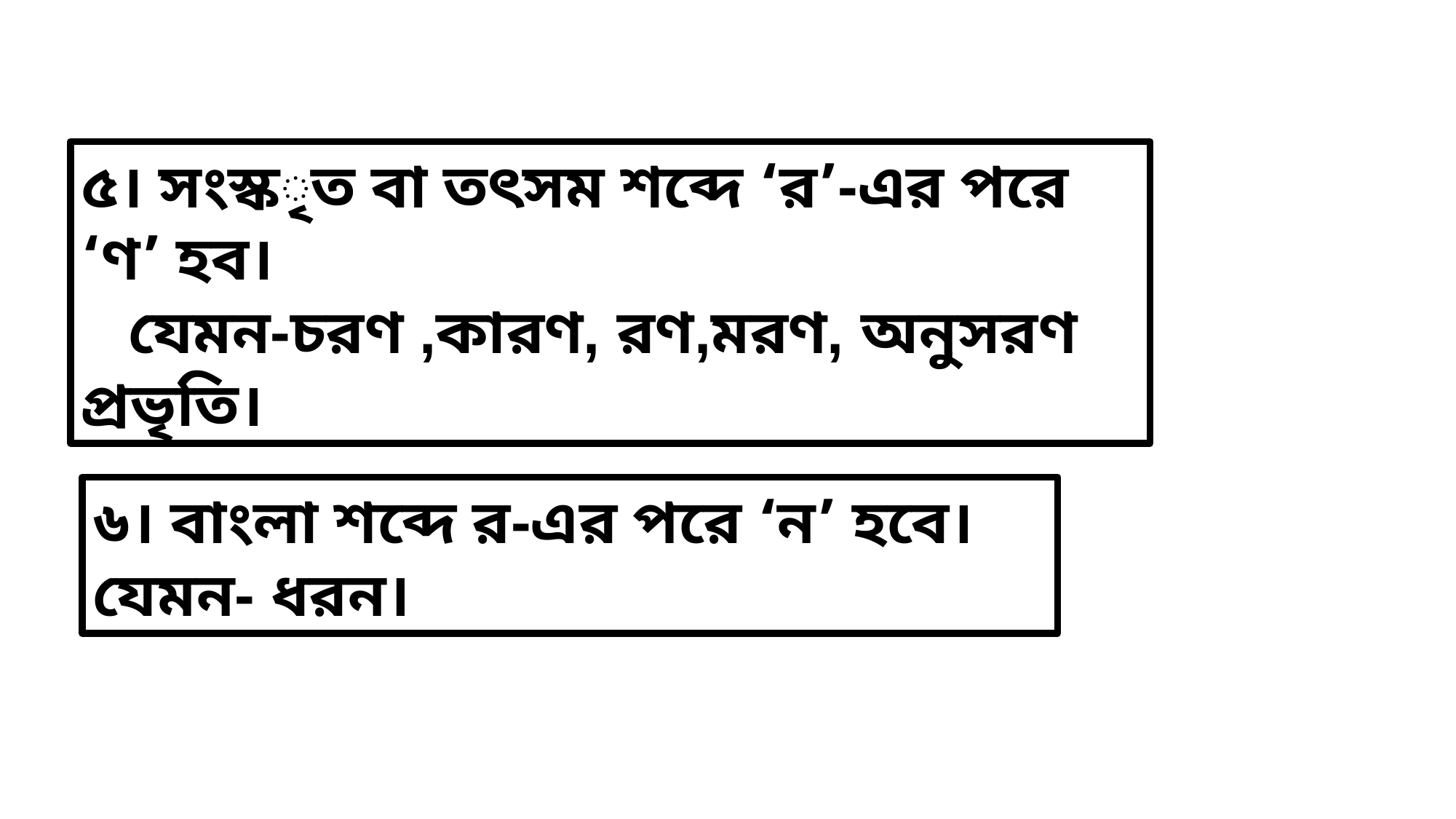

৫। সংস্কৃত বা তৎসম শব্দে ‘র’-এর পরে ‘ণ’ হব।
   যেমন-চরণ ,কারণ, রণ,মরণ, অনুসরণ প্রভৃতি।
৬। বাংলা শব্দে র-এর পরে ‘ন’ হবে। যেমন- ধরন।